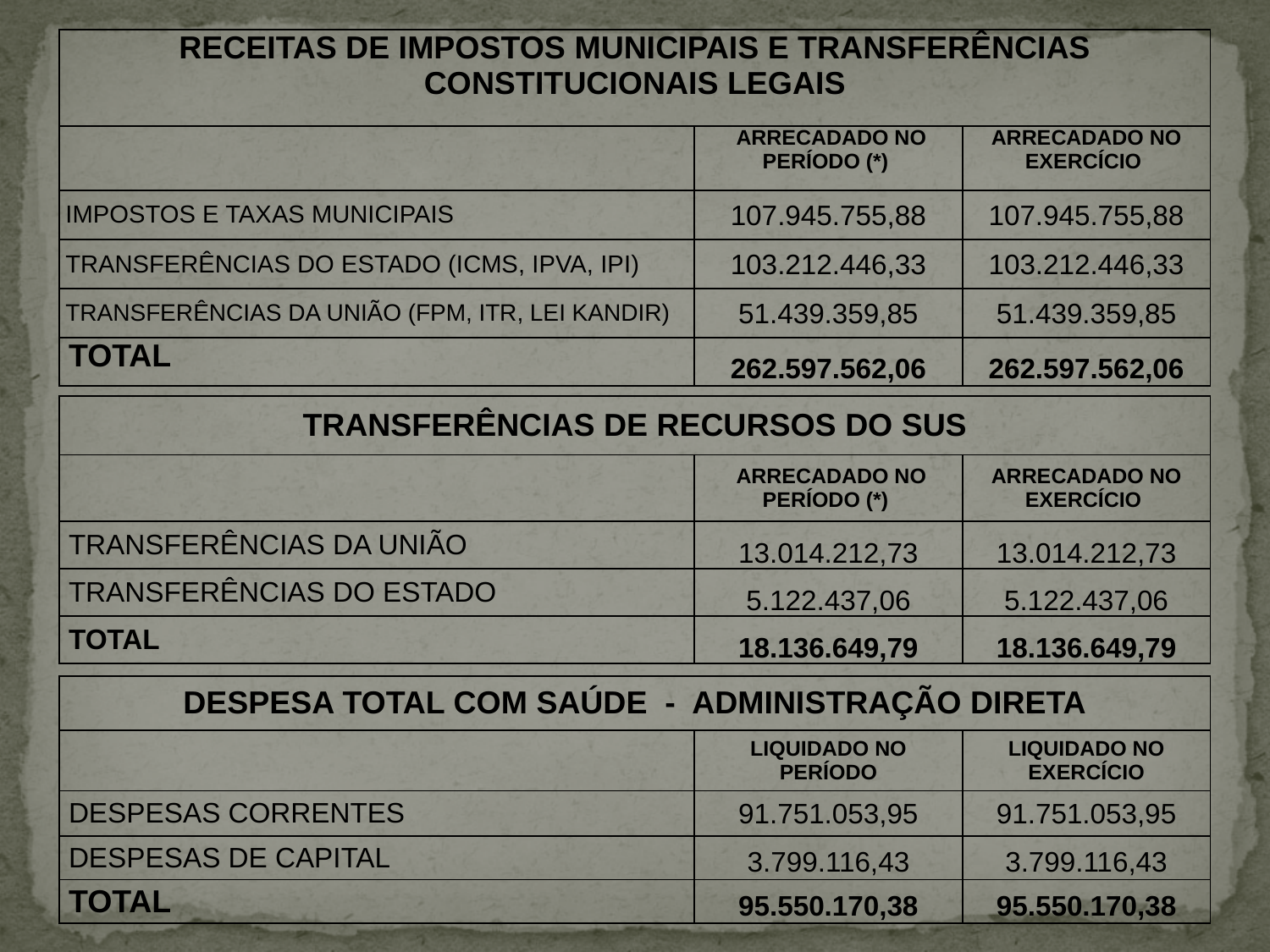

| RECEITAS DE IMPOSTOS MUNICIPAIS E TRANSFERÊNCIAS CONSTITUCIONAIS LEGAIS |  |  |
| --- | --- | --- |
|  | ARRECADADO NO PERÍODO (\*) | ARRECADADO NO EXERCÍCIO |
| IMPOSTOS E TAXAS MUNICIPAIS | 107.945.755,88 | 107.945.755,88 |
| TRANSFERÊNCIAS DO ESTADO (ICMS, IPVA, IPI) | 103.212.446,33 | 103.212.446,33 |
| TRANSFERÊNCIAS DA UNIÃO (FPM, ITR, LEI KANDIR) | 51.439.359,85 | 51.439.359,85 |
| TOTAL | 262.597.562,06 | 262.597.562,06 |
| TRANSFERÊNCIAS DE RECURSOS DO SUS |  |  |
| --- | --- | --- |
|  | ARRECADADO NO PERÍODO (\*) | ARRECADADO NO EXERCÍCIO |
| TRANSFERÊNCIAS DA UNIÃO | 13.014.212,73 | 13.014.212,73 |
| TRANSFERÊNCIAS DO ESTADO | 5.122.437,06 | 5.122.437,06 |
| TOTAL | 18.136.649,79 | 18.136.649,79 |
| DESPESA TOTAL COM SAÚDE - ADMINISTRAÇÃO DIRETA |  |  |
| --- | --- | --- |
|  | LIQUIDADO NO PERÍODO | LIQUIDADO NO EXERCÍCIO |
| DESPESAS CORRENTES | 91.751.053,95 | 91.751.053,95 |
| DESPESAS DE CAPITAL | 3.799.116,43 | 3.799.116,43 |
| TOTAL | 95.550.170,38 | 95.550.170,38 |